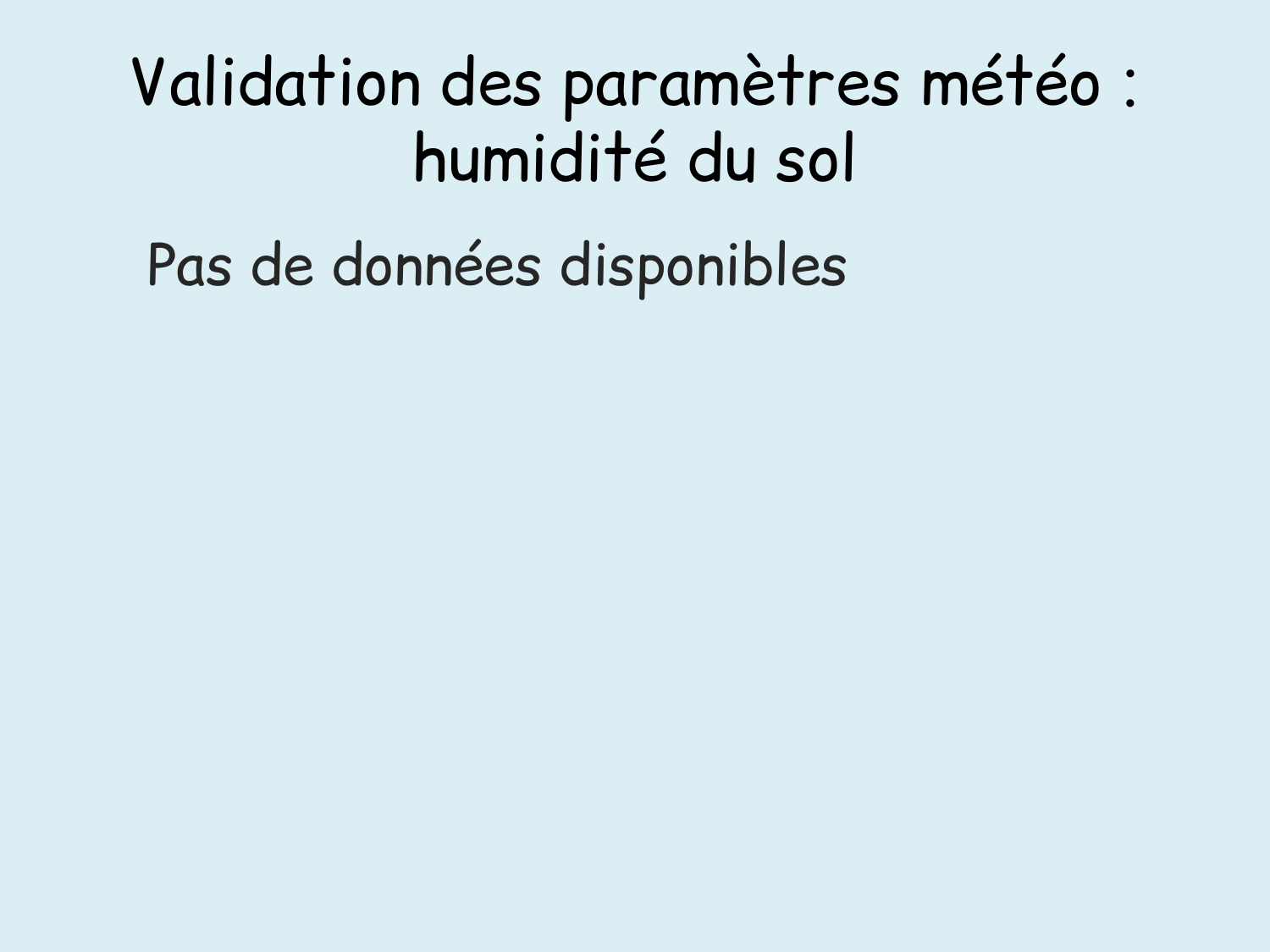

# Validation des paramètres météo : humidité du sol
Pas de données disponibles